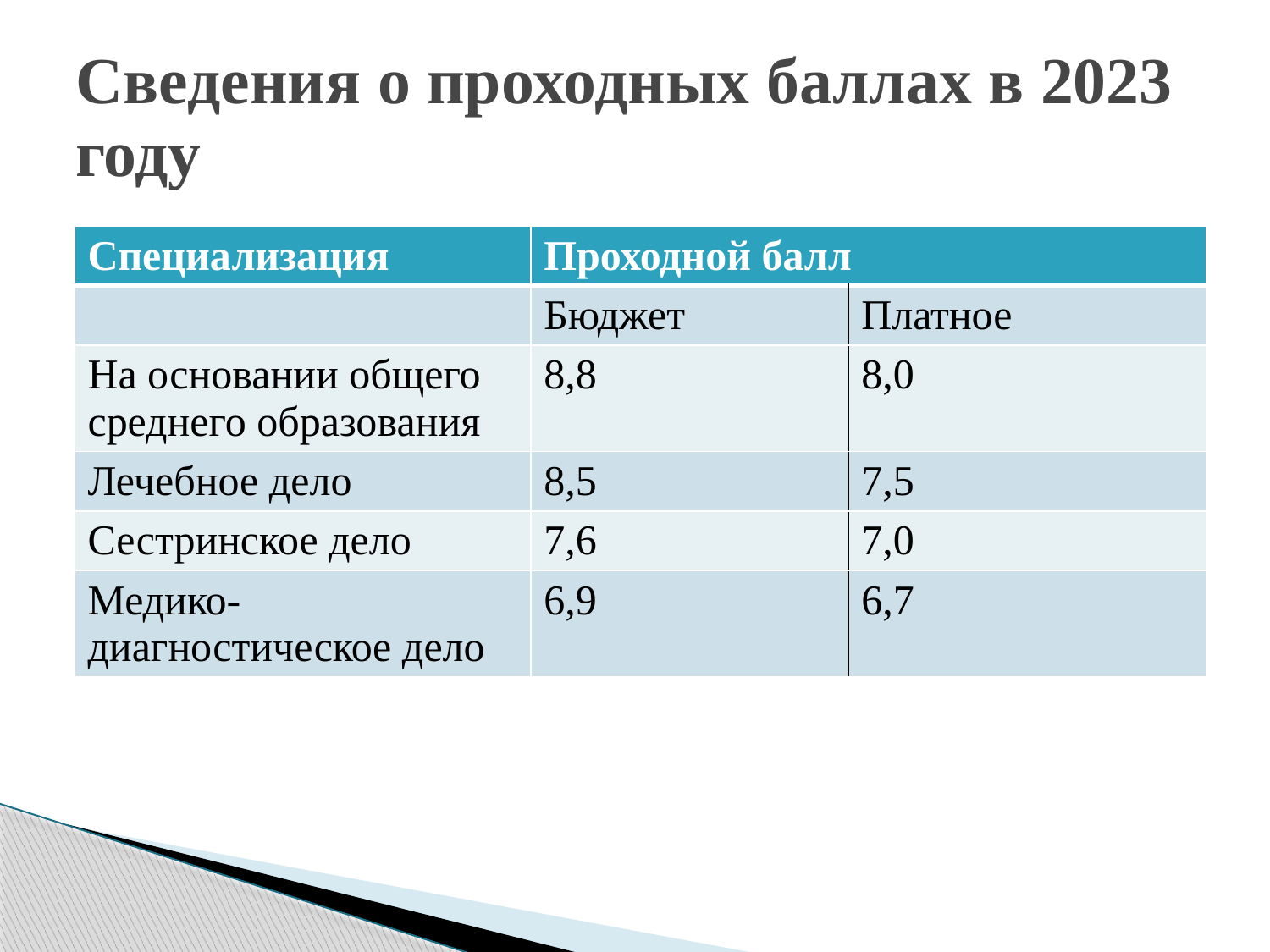

# Сведения о проходных баллах в 2023 году
| Специализация | Проходной балл |  |
| --- | --- | --- |
|  | Бюджет | Платное |
| На основании общего среднего образования | 8,8 | 8,0 |
| Лечебное дело | 8,5 | 7,5 |
| Сестринское дело | 7,6 | 7,0 |
| Медико-диагностическое дело | 6,9 | 6,7 |